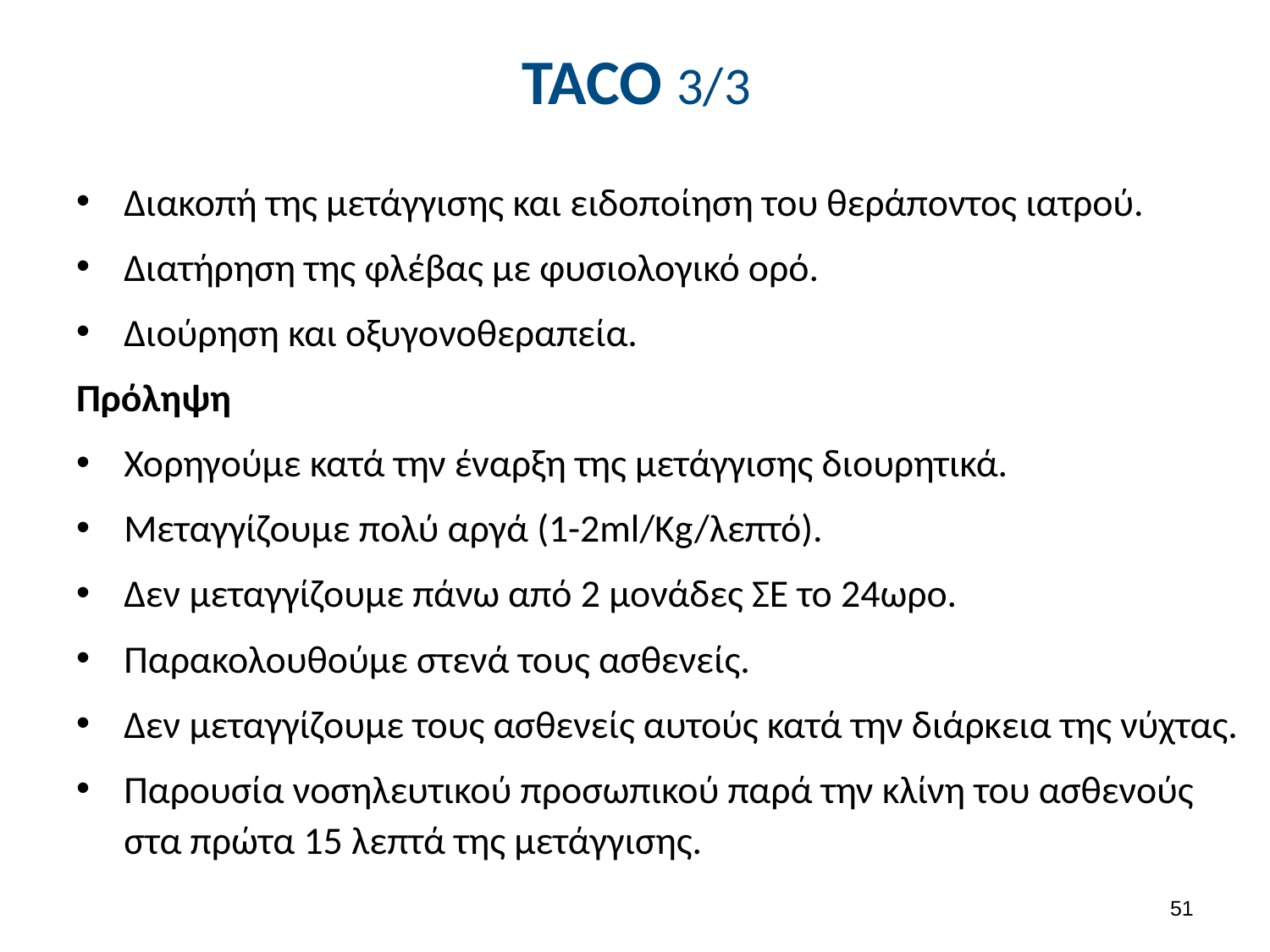

# TACO 3/3
Διακοπή της μετάγγισης και ειδοποίηση του θεράποντος ιατρού.
Διατήρηση της φλέβας με φυσιολογικό ορό.
Διούρηση και οξυγονοθεραπεία.
Πρόληψη
Χορηγούμε κατά την έναρξη της μετάγγισης διουρητικά.
Μεταγγίζουμε πολύ αργά (1-2ml/Kg/λεπτό).
Δεν μεταγγίζουμε πάνω από 2 μονάδες ΣΕ το 24ωρο.
Παρακολουθούμε στενά τους ασθενείς.
Δεν μεταγγίζουμε τους ασθενείς αυτούς κατά την διάρκεια της νύχτας.
Παρουσία νοσηλευτικού προσωπικού παρά την κλίνη του ασθενούς στα πρώτα 15 λεπτά της μετάγγισης.
51